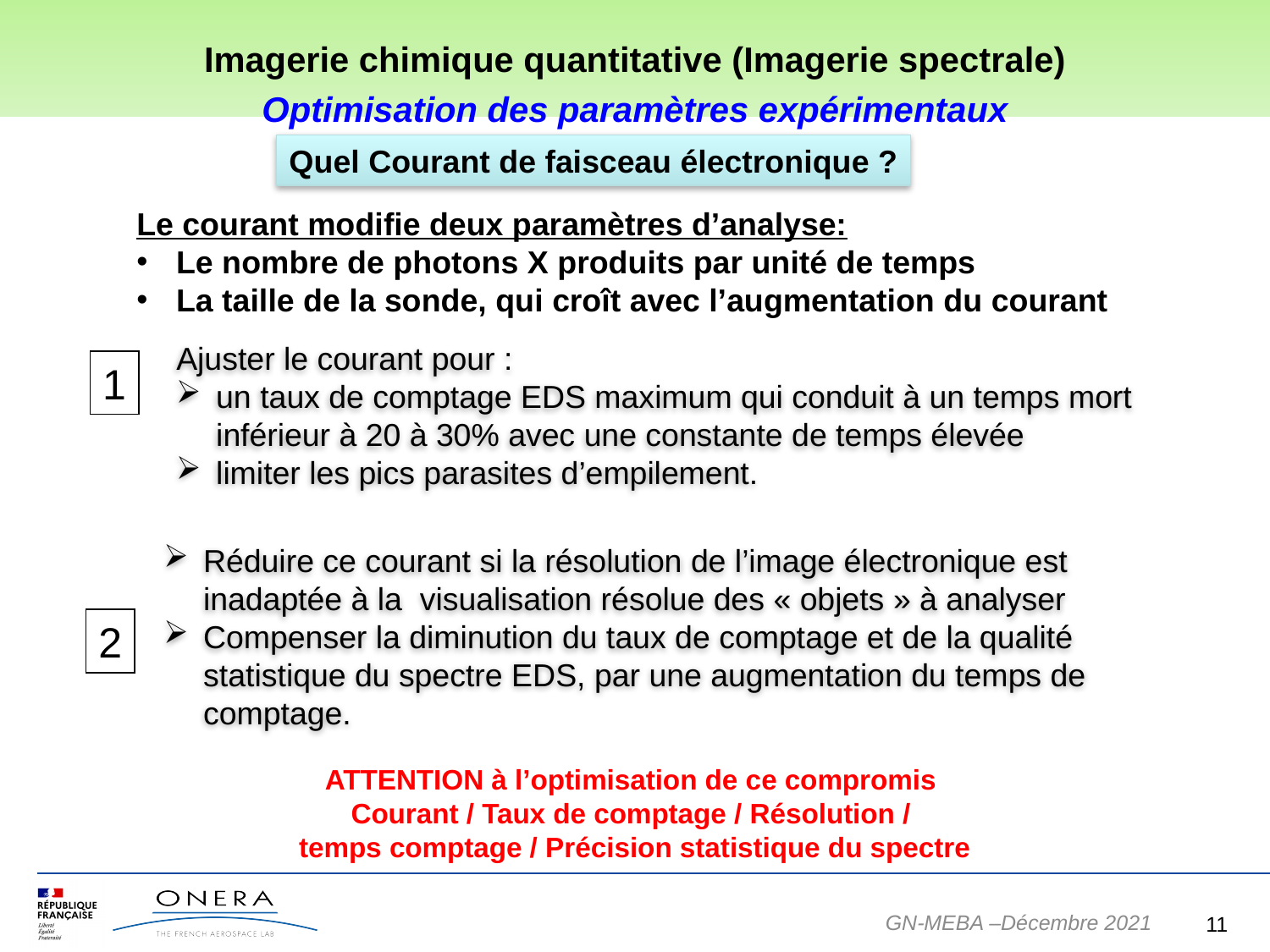

Imagerie chimique quantitative (Imagerie spectrale)
Optimisation des paramètres expérimentaux
Quel Courant de faisceau électronique ?
Le courant modifie deux paramètres d’analyse:
Le nombre de photons X produits par unité de temps
La taille de la sonde, qui croît avec l’augmentation du courant
Ajuster le courant pour :
un taux de comptage EDS maximum qui conduit à un temps mort inférieur à 20 à 30% avec une constante de temps élevée
limiter les pics parasites d’empilement.
1

Réduire ce courant si la résolution de l’image électronique est inadaptée à la  visualisation résolue des « objets » à analyser
Compenser la diminution du taux de comptage et de la qualité statistique du spectre EDS, par une augmentation du temps de comptage.
2

ATTENTION à l’optimisation de ce compromis
Courant / Taux de comptage / Résolution /
temps comptage / Précision statistique du spectre
11
GN-MEBA –Décembre 2021